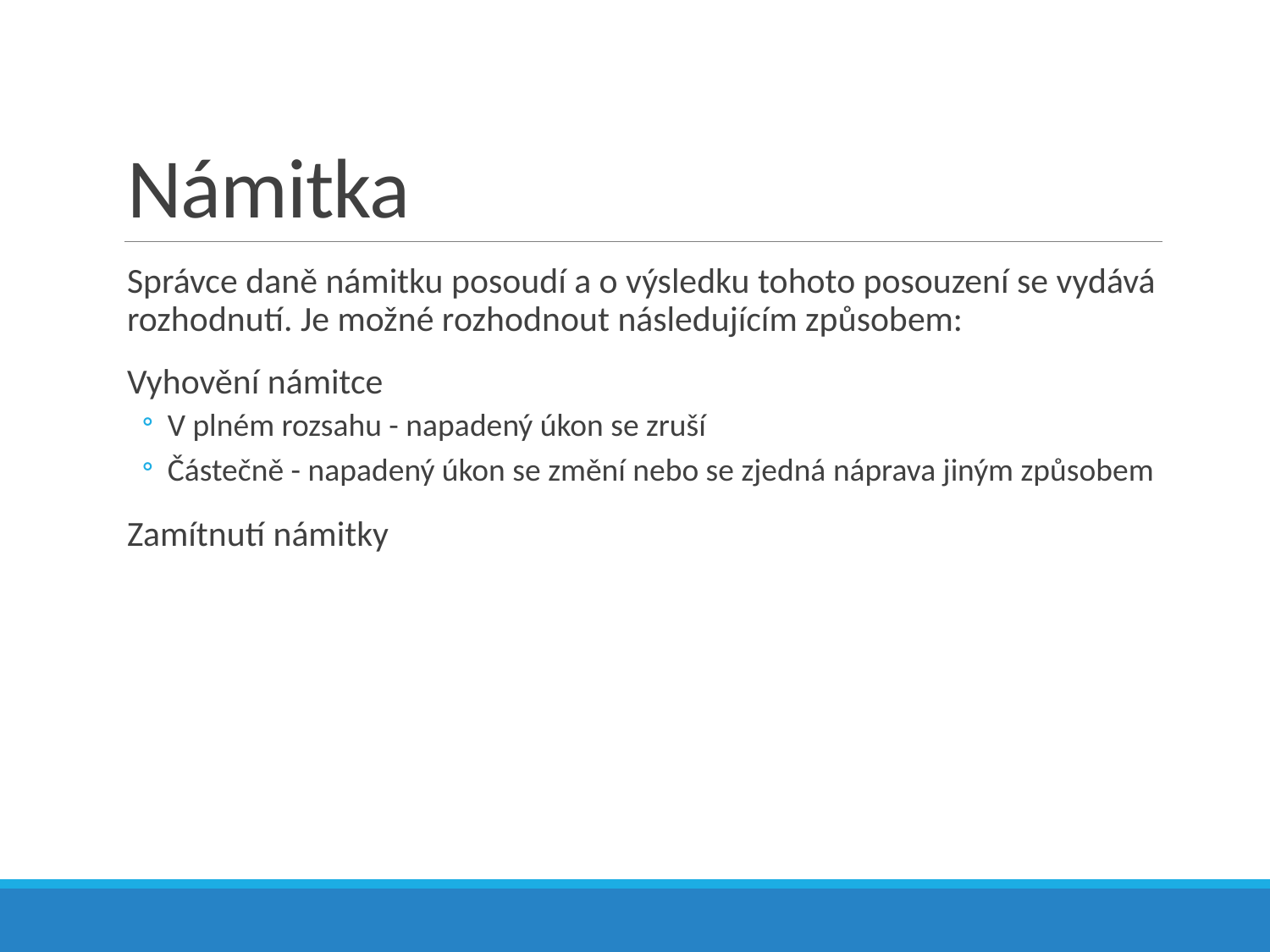

# Námitka
Správce daně námitku posoudí a o výsledku tohoto posouzení se vydává rozhodnutí. Je možné rozhodnout následujícím způsobem:
Vyhovění námitce
V plném rozsahu - napadený úkon se zruší
Částečně - napadený úkon se změní nebo se zjedná náprava jiným způsobem
Zamítnutí námitky